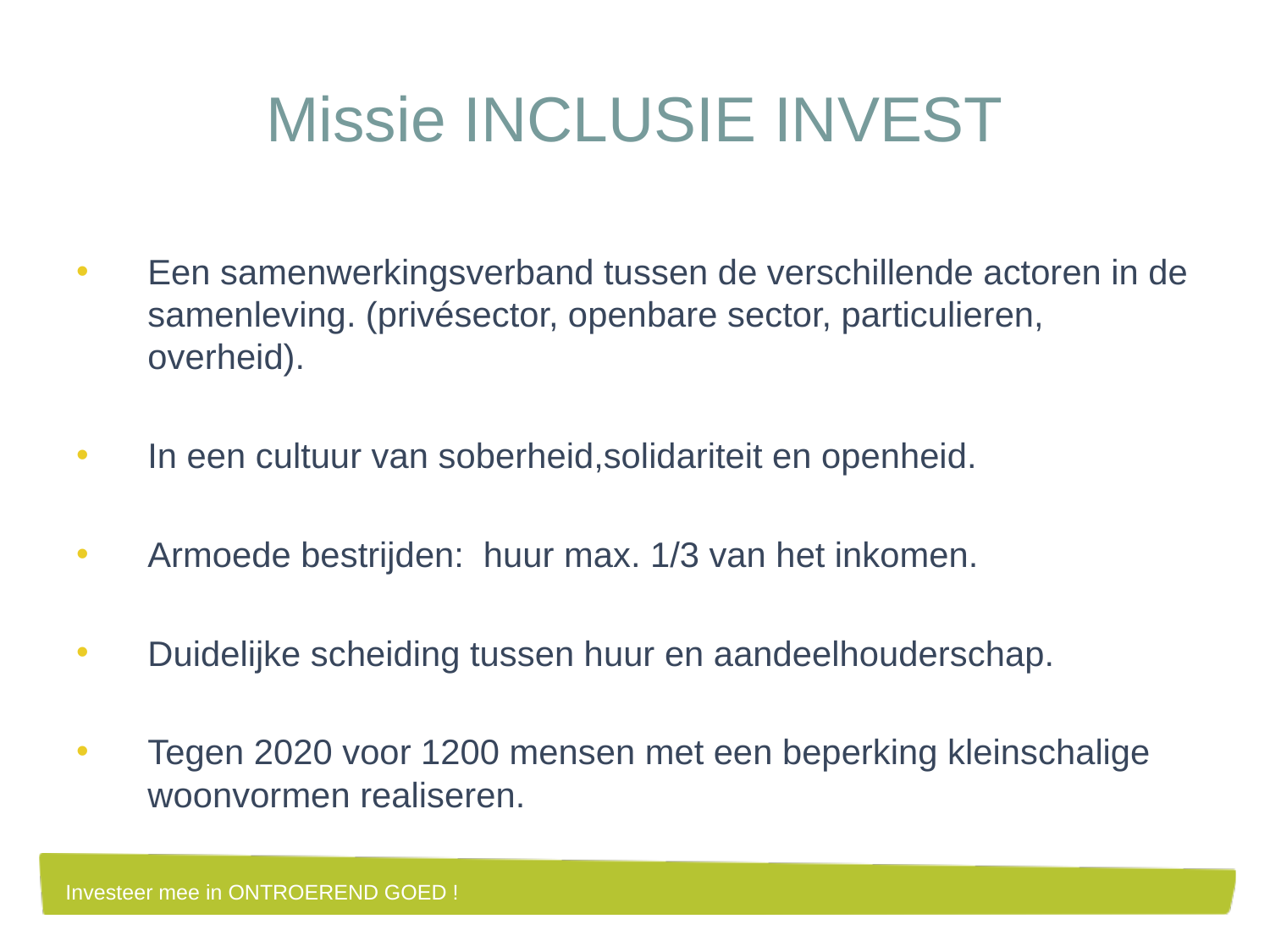

# Missie INCLUSIE INVEST
Een samenwerkingsverband tussen de verschillende actoren in de samenleving. (privésector, openbare sector, particulieren, overheid).

In een cultuur van soberheid,solidariteit en openheid.

Armoede bestrijden:  huur max. 1/3 van het inkomen.

Duidelijke scheiding tussen huur en aandeelhouderschap.

Tegen 2020 voor 1200 mensen met een beperking kleinschalige woonvormen realiseren.

Investeer mee in ONTROEREND GOED !